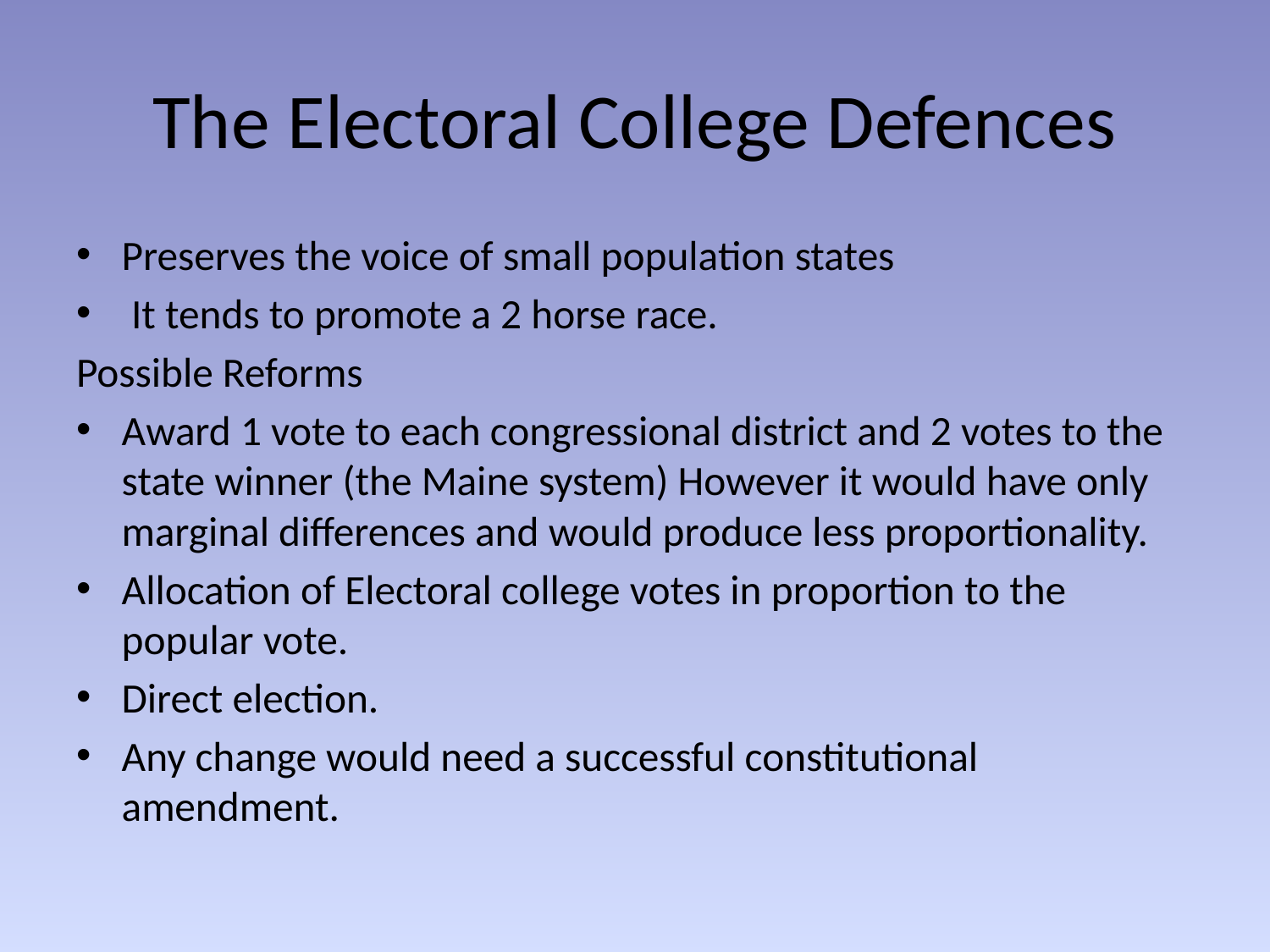

# The Electoral College Defences
Preserves the voice of small population states
 It tends to promote a 2 horse race.
Possible Reforms
Award 1 vote to each congressional district and 2 votes to the state winner (the Maine system) However it would have only marginal differences and would produce less proportionality.
Allocation of Electoral college votes in proportion to the popular vote.
Direct election.
Any change would need a successful constitutional amendment.